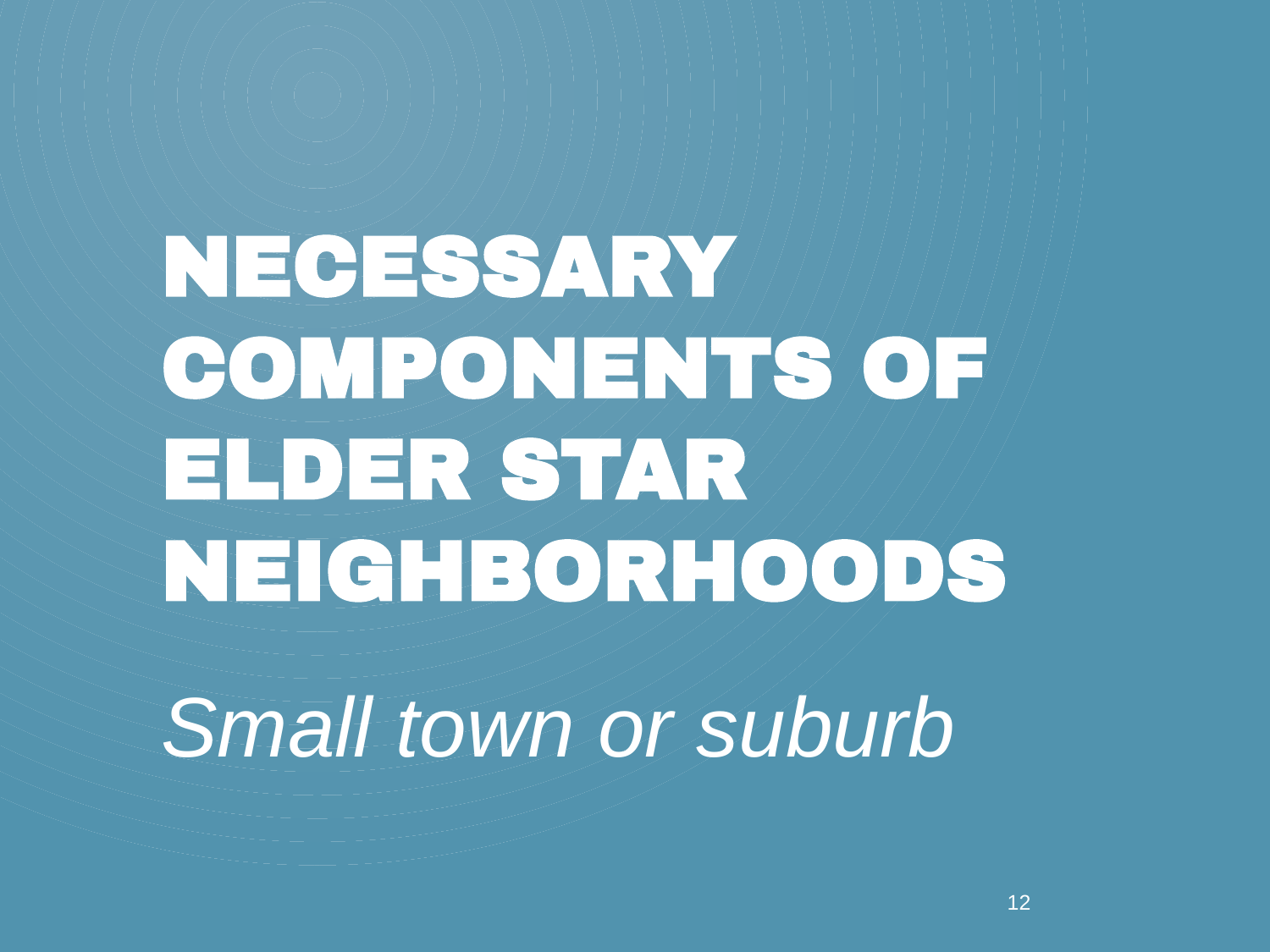

# Necessary Components of Elder Star Neighborhoods
Small town or suburb
12